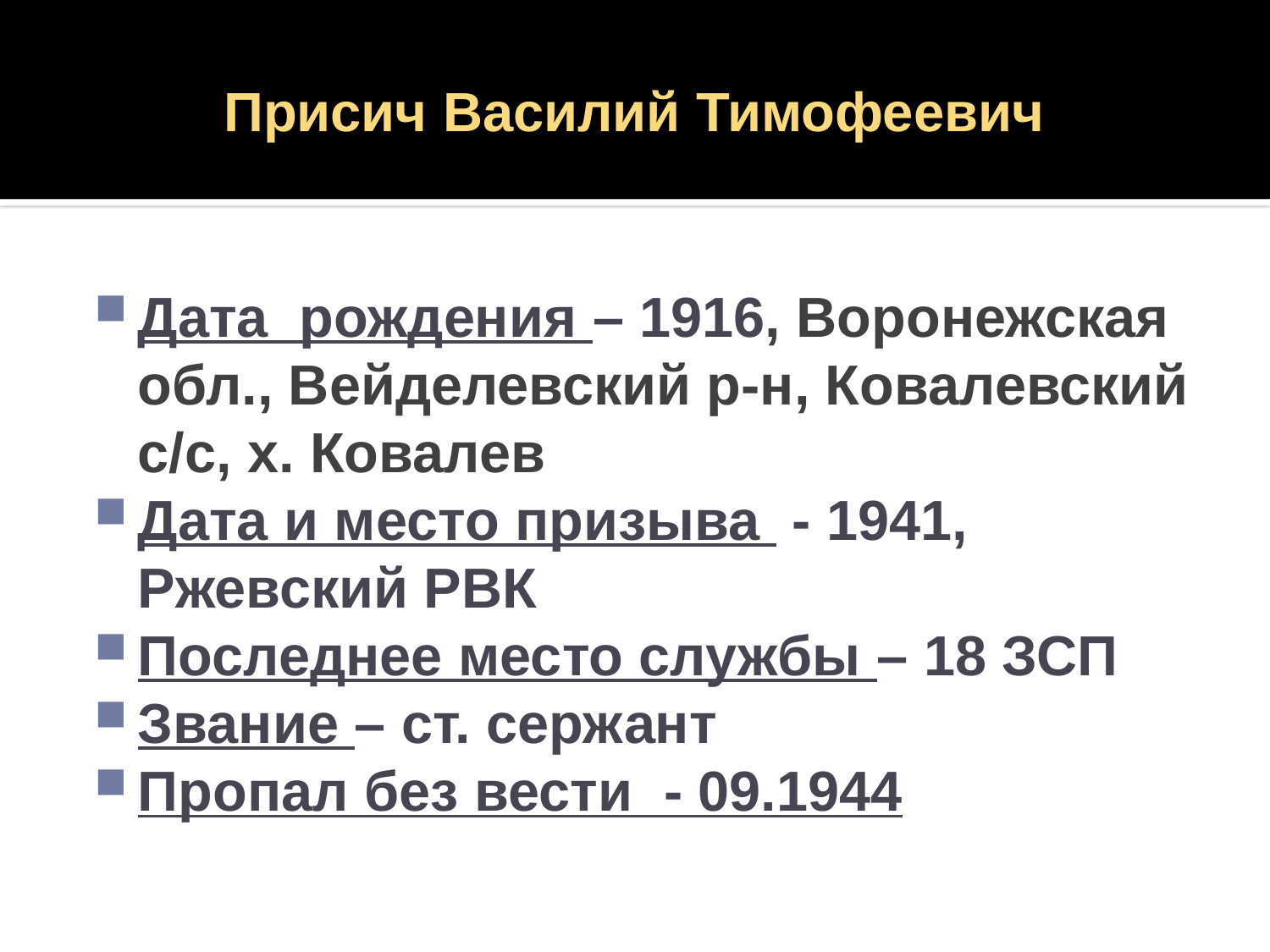

# Присич Василий Тимофеевич
Дата  рождения – 1916, Воронежская обл., Вейделевский р-н, Ковалевский с/с, х. Ковалев
Дата и место призыва  - 1941, Ржевский РВК
Последнее место службы – 18 ЗСП
Звание – ст. сержант
Пропал без вести  - 09.1944